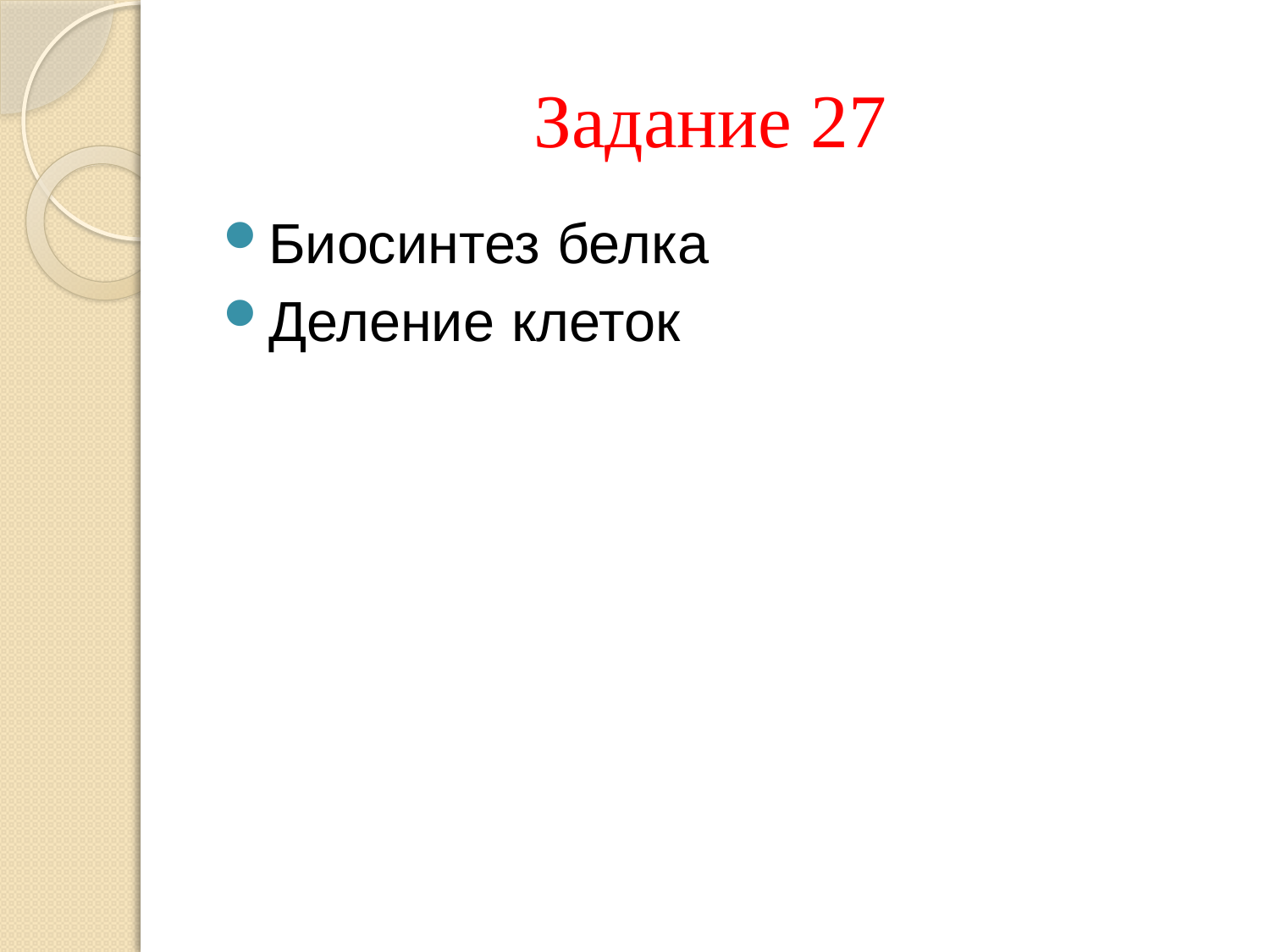

# Задание 27
Биосинтез белка
Деление клеток